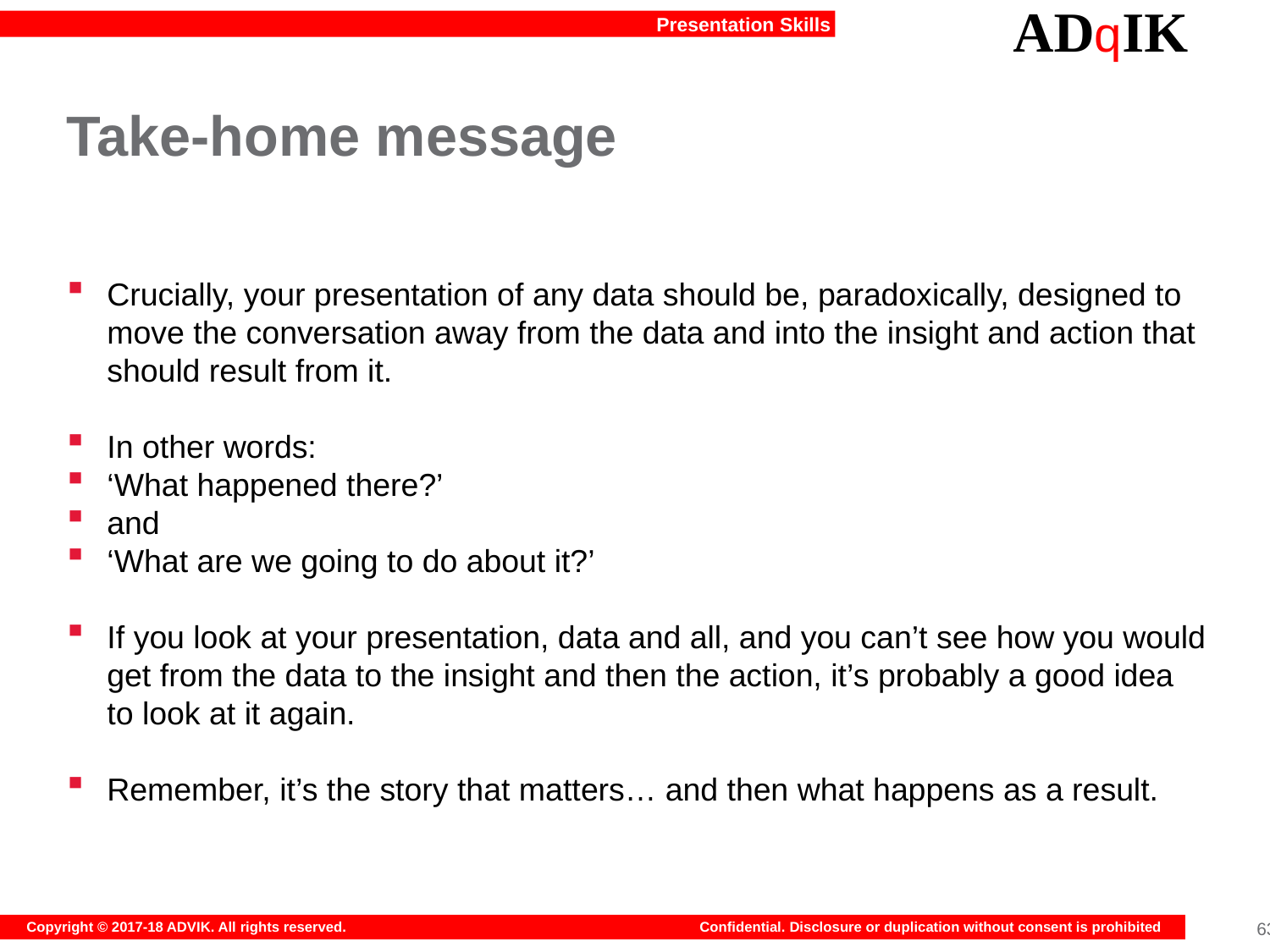

# Take-home message

Crucially, your presentation of any data should be, paradoxically, designed to move the conversation away from the data and into the insight and action that should result from it.

In other words:
‘What happened there?’
and
‘What are we going to do about it?’

If you look at your presentation, data and all, and you can’t see how you would get from the data to the insight and then the action, it’s probably a good idea to look at it again.

Remember, it’s the story that matters… and then what happens as a result.